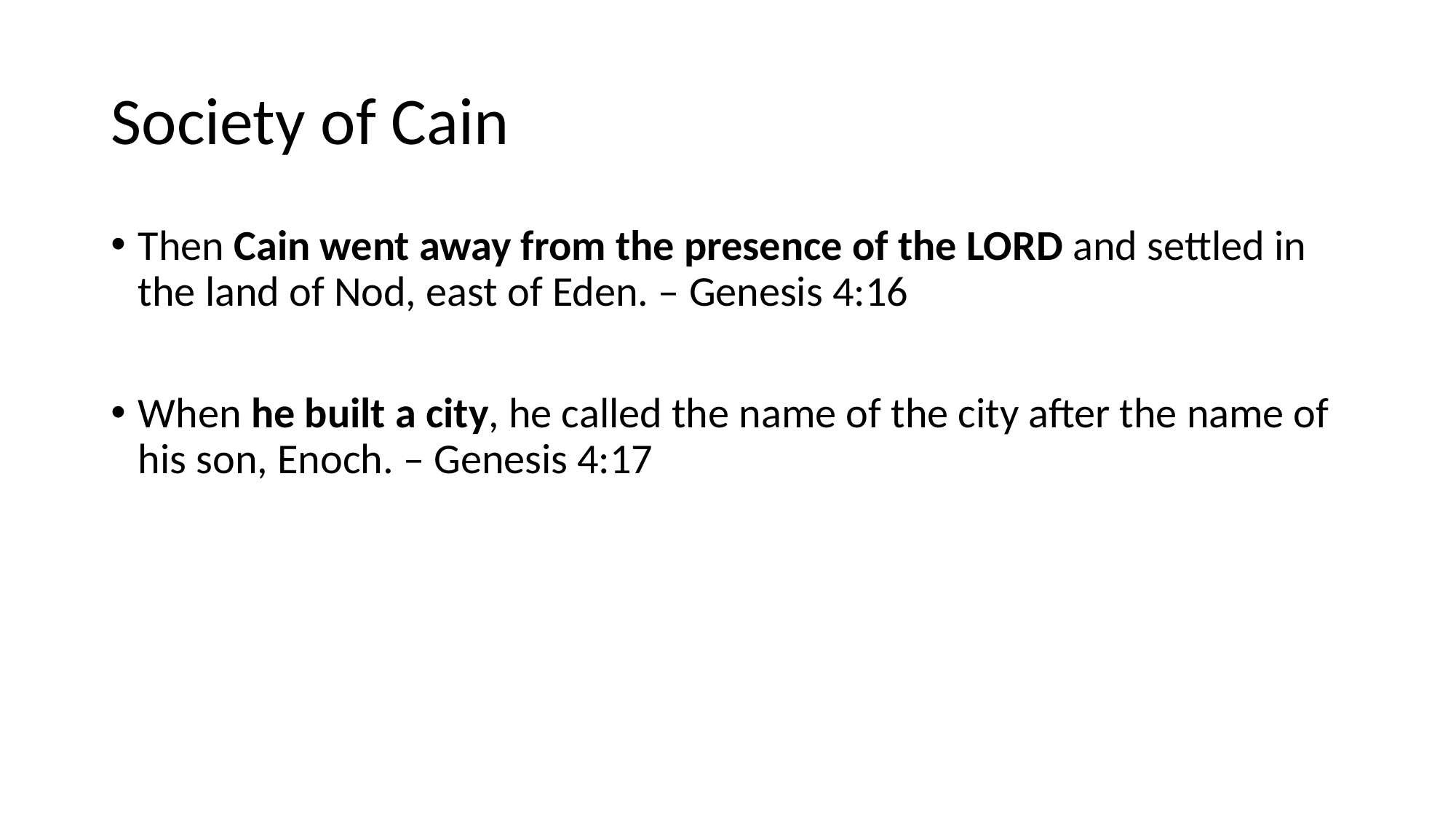

# Society of Cain
Then Cain went away from the presence of the LORD and settled in the land of Nod, east of Eden. – Genesis 4:16

‌When he built a city, he called the name of the city after the name of his son, Enoch. – Genesis 4:17